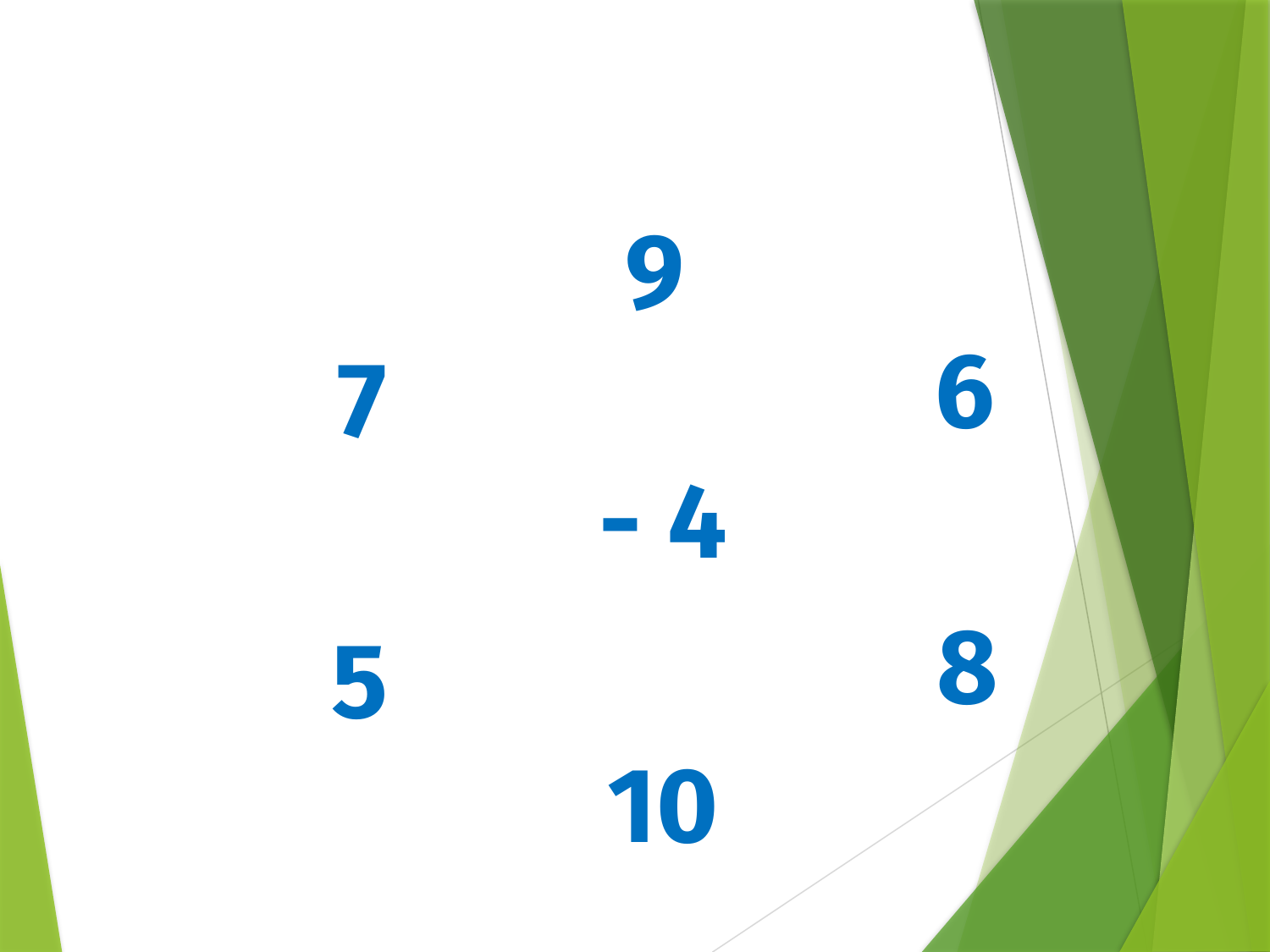

9
6
7
- 4
8
5
10